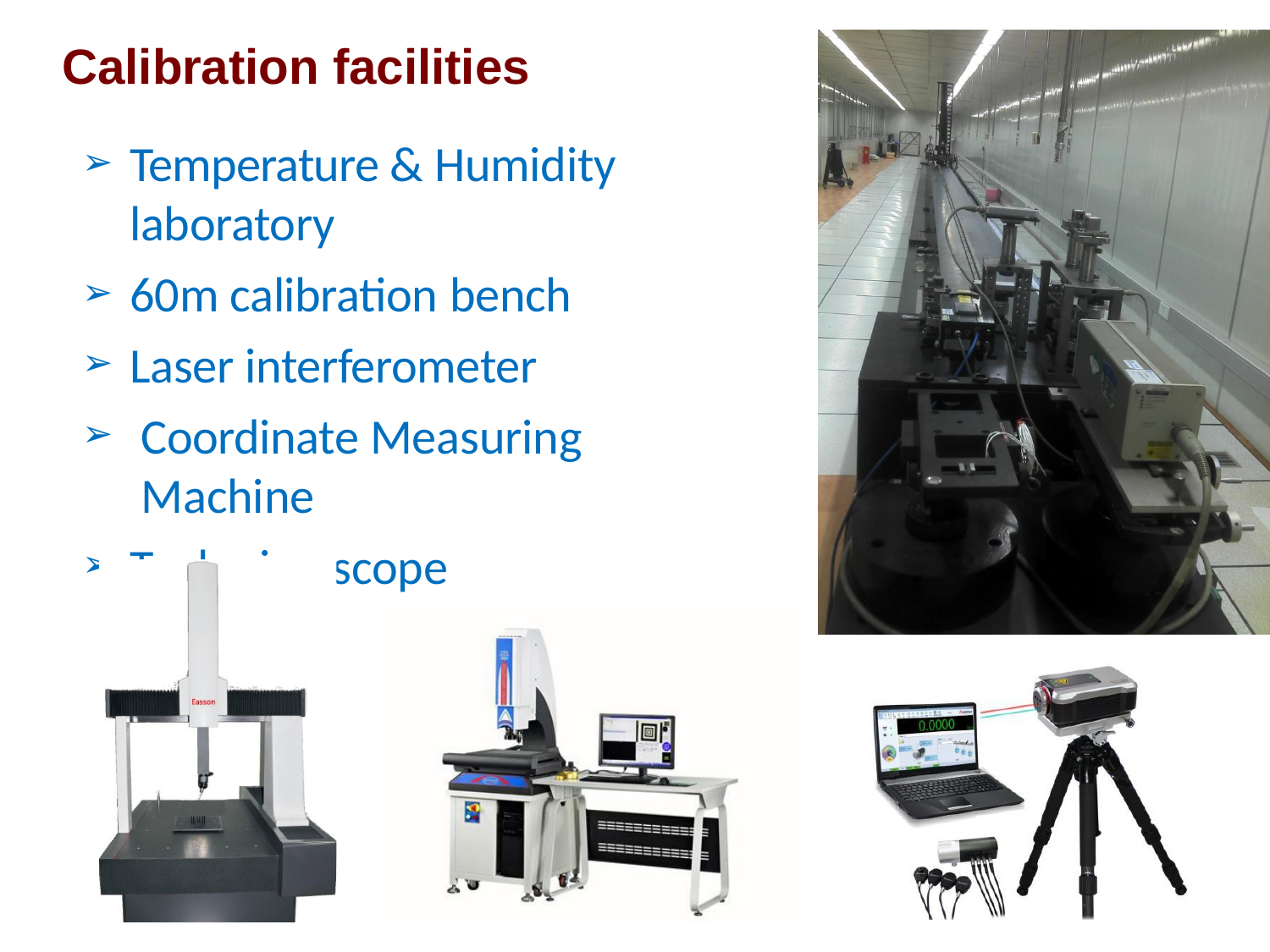

Calibration facilities
Temperature & Humidity  laboratory
60m calibration bench
Laser interferometer
Coordinate Measuring Machine
Tool microscope